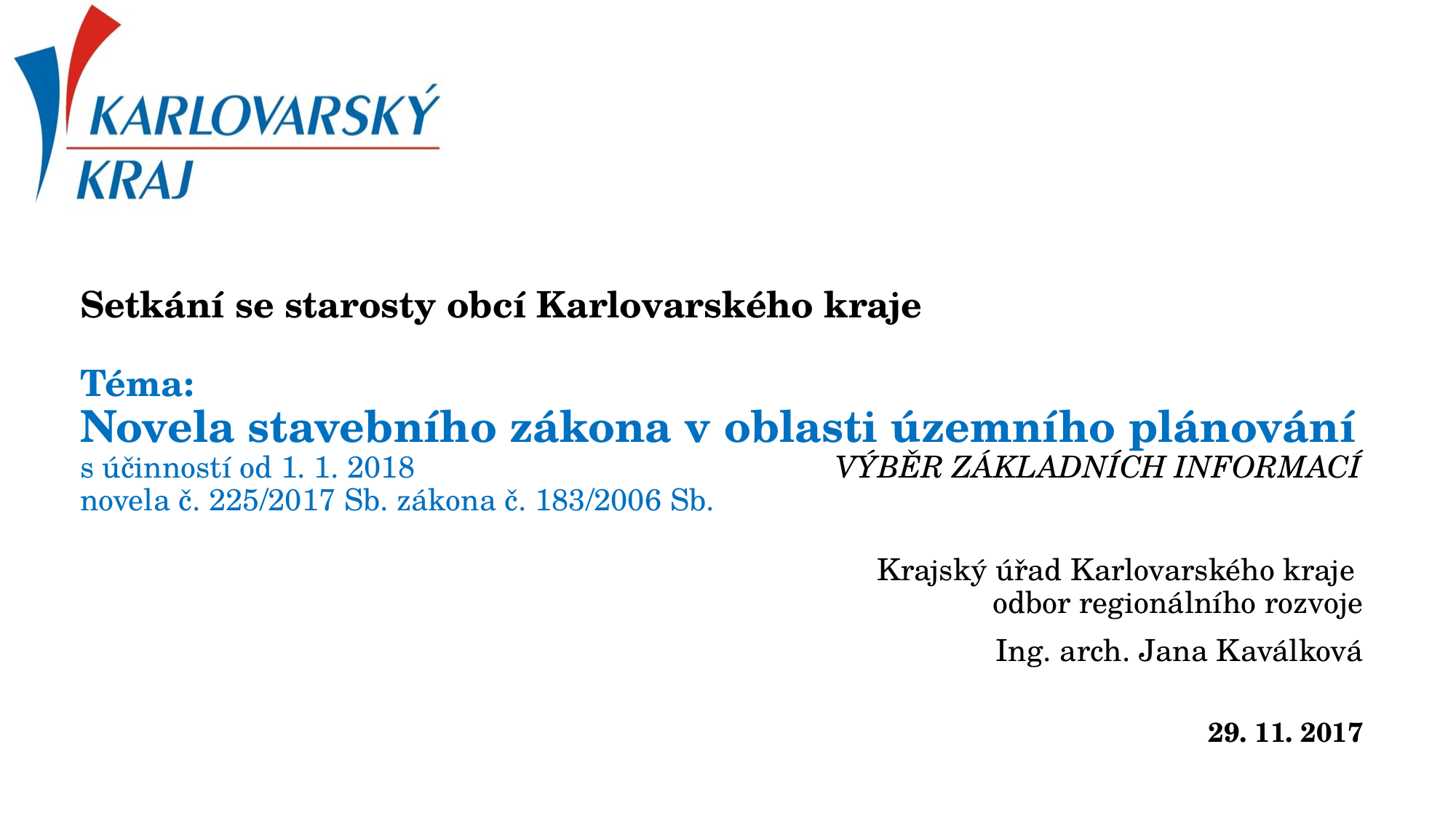

# Setkání se starosty obcí Karlovarského kraje Téma: Novela stavebního zákona v oblasti územního plánování s účinností od 1. 1. 2018			            VÝBĚR ZÁKLADNÍCH INFORMACÍ novela č. 225/2017 Sb. zákona č. 183/2006 Sb.
Krajský úřad Karlovarského kraje
odbor regionálního rozvoje
Ing. arch. Jana Kaválková
29. 11. 2017